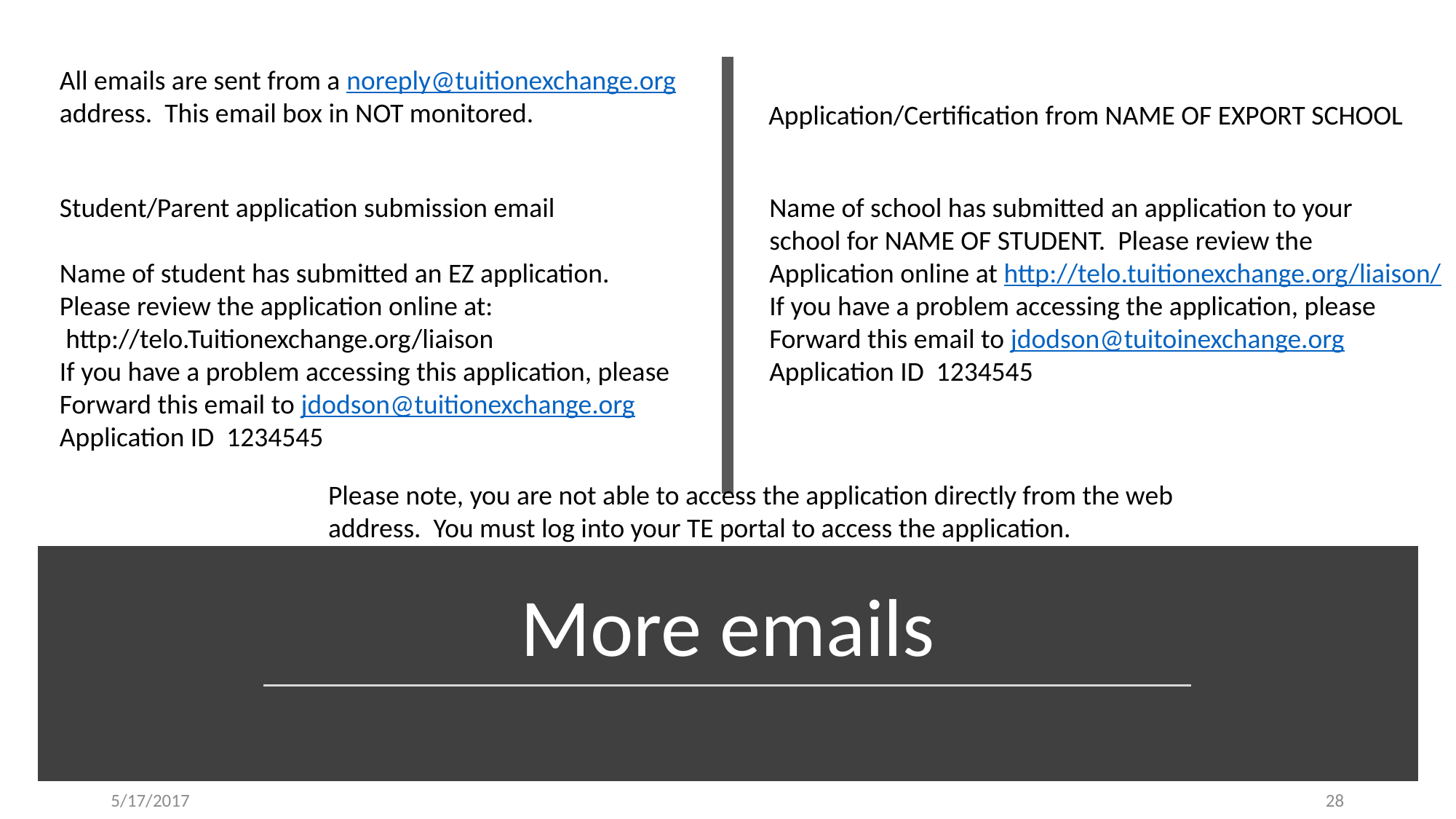

All emails are sent from a noreply@tuitionexchange.org
address.  This email box in NOT monitored.
Application/Certification from NAME OF EXPORT SCHOOL
Student/Parent application submission email

Name of student has submitted an EZ application.
Please review the application online at:
 http://telo.Tuitionexchange.org/liaison
If you have a problem accessing this application, please
Forward this email to jdodson@tuitionexchange.org
Application ID  1234545
Name of school has submitted an application to your
school for NAME OF STUDENT.  Please review the
Application online at http://telo.tuitionexchange.org/liaison/
If you have a problem accessing the application, please
Forward this email to jdodson@tuitoinexchange.org
Application ID  1234545
Please note, you are not able to access the application directly from the web address.  You must log into your TE portal to access the application.

More emails
5/17/2017
28